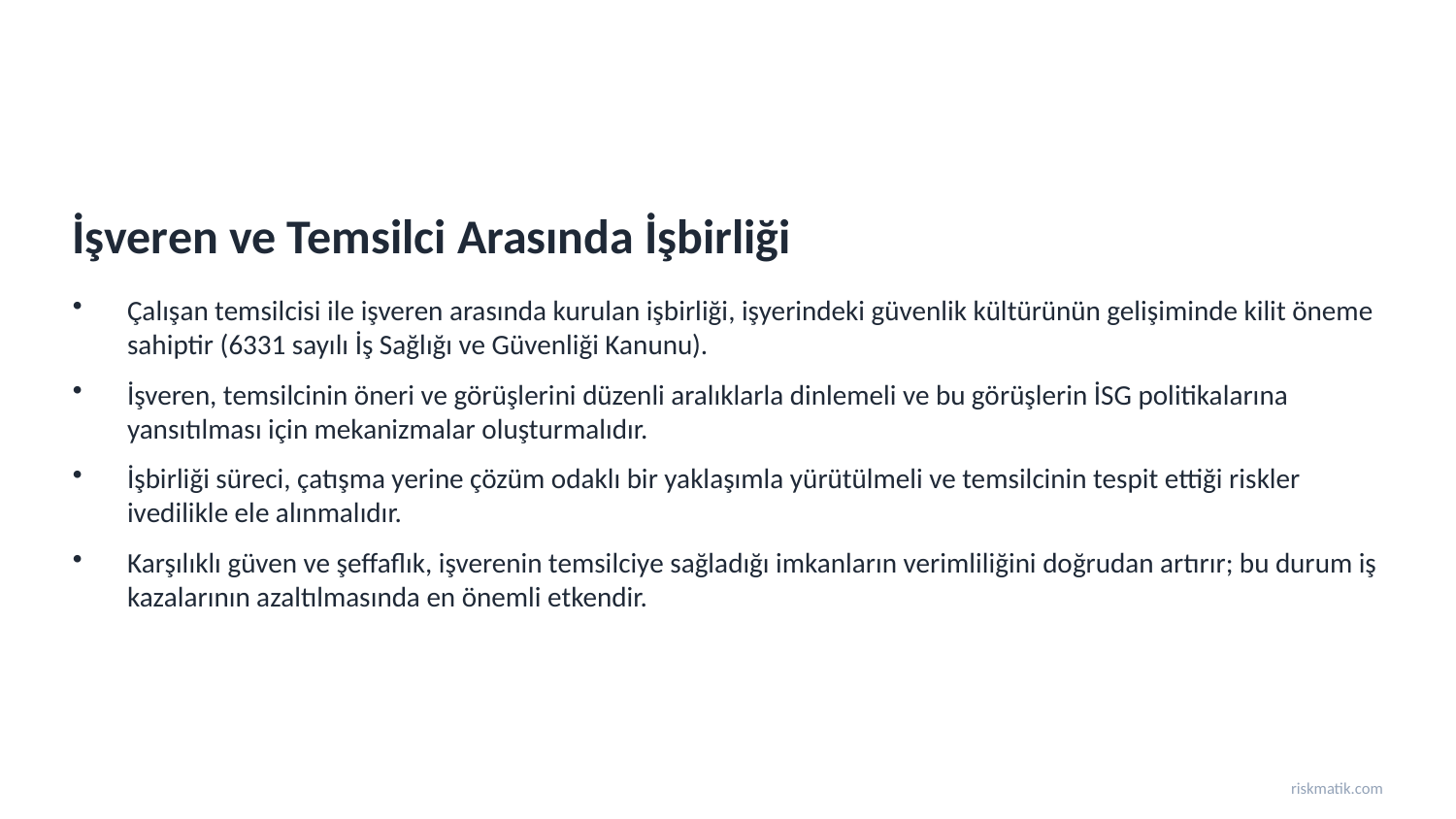

İşveren ve Temsilci Arasında İşbirliği
Çalışan temsilcisi ile işveren arasında kurulan işbirliği, işyerindeki güvenlik kültürünün gelişiminde kilit öneme sahiptir (6331 sayılı İş Sağlığı ve Güvenliği Kanunu).
İşveren, temsilcinin öneri ve görüşlerini düzenli aralıklarla dinlemeli ve bu görüşlerin İSG politikalarına yansıtılması için mekanizmalar oluşturmalıdır.
İşbirliği süreci, çatışma yerine çözüm odaklı bir yaklaşımla yürütülmeli ve temsilcinin tespit ettiği riskler ivedilikle ele alınmalıdır.
Karşılıklı güven ve şeffaflık, işverenin temsilciye sağladığı imkanların verimliliğini doğrudan artırır; bu durum iş kazalarının azaltılmasında en önemli etkendir.
riskmatik.com